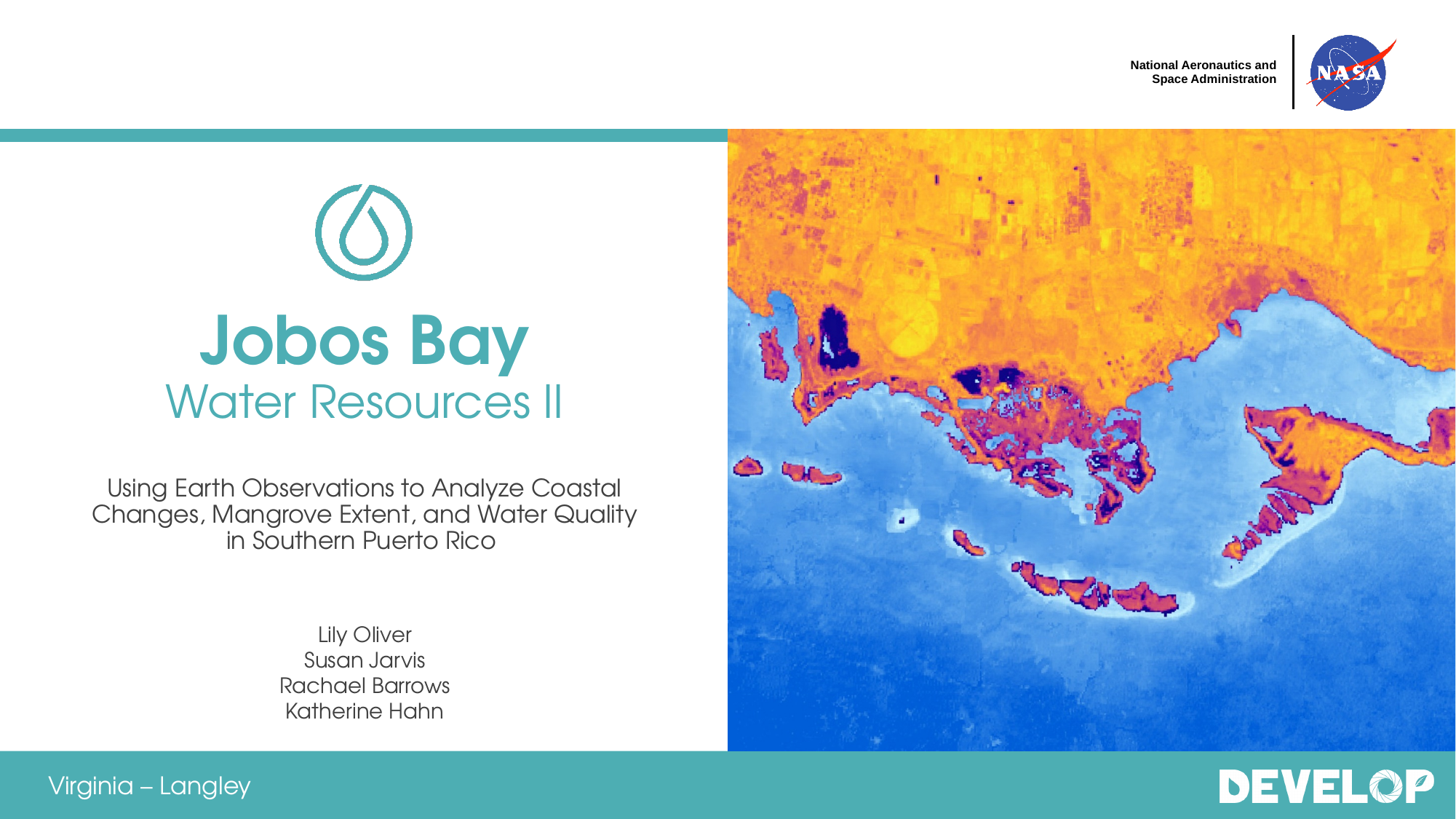

Jobos Bay
Water Resources II
Using Earth Observations to Analyze Coastal Changes, Mangrove Extent, and Water Quality in Southern Puerto Rico
Lily Oliver
Susan Jarvis
Rachael Barrows
Katherine Hahn
Virginia – Langley